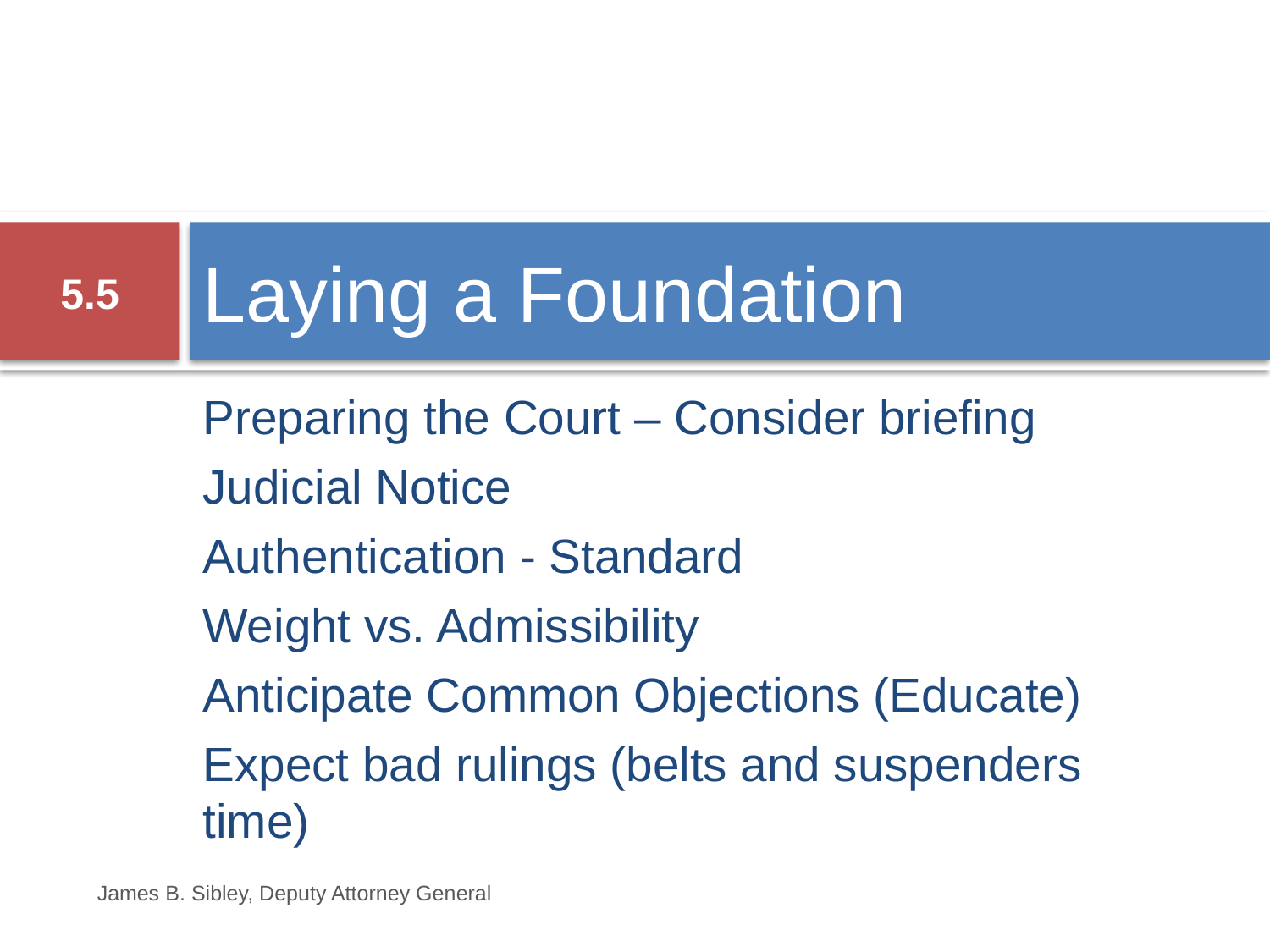

# Laying a Foundation
5.5
Preparing the Court – Consider briefing
Judicial Notice
Authentication - Standard
Weight vs. Admissibility
Anticipate Common Objections (Educate)
Expect bad rulings (belts and suspenders time)
James B. Sibley, Deputy Attorney General